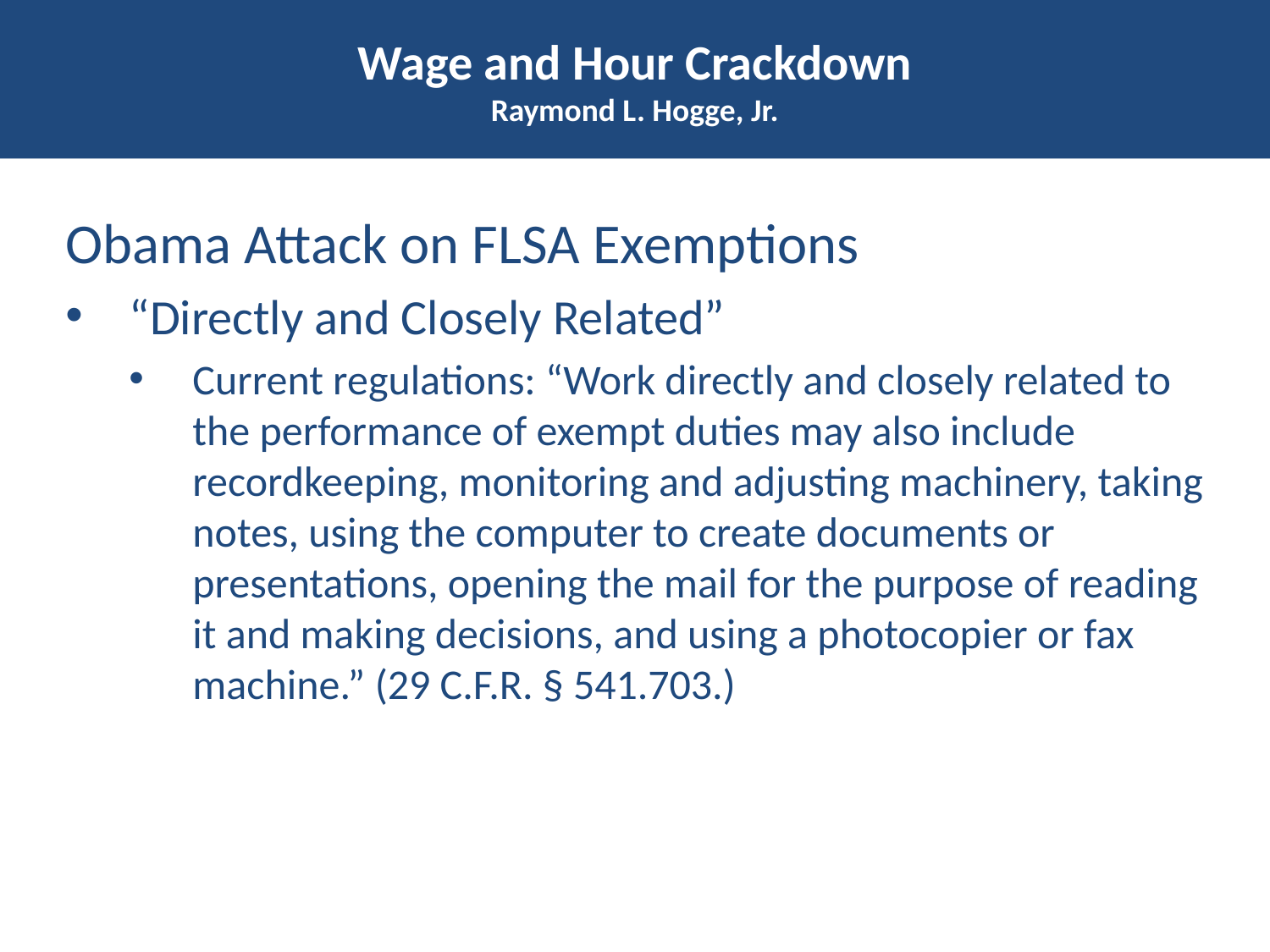

# Wage and Hour Crackdown Raymond L. Hogge, Jr.
Obama Attack on FLSA Exemptions
“Directly and Closely Related”
Current regulations: “Work directly and closely related to the performance of exempt duties may also include recordkeeping, monitoring and adjusting machinery, taking notes, using the computer to create documents or presentations, opening the mail for the purpose of reading it and making decisions, and using a photocopier or fax machine.” (29 C.F.R. § 541.703.)